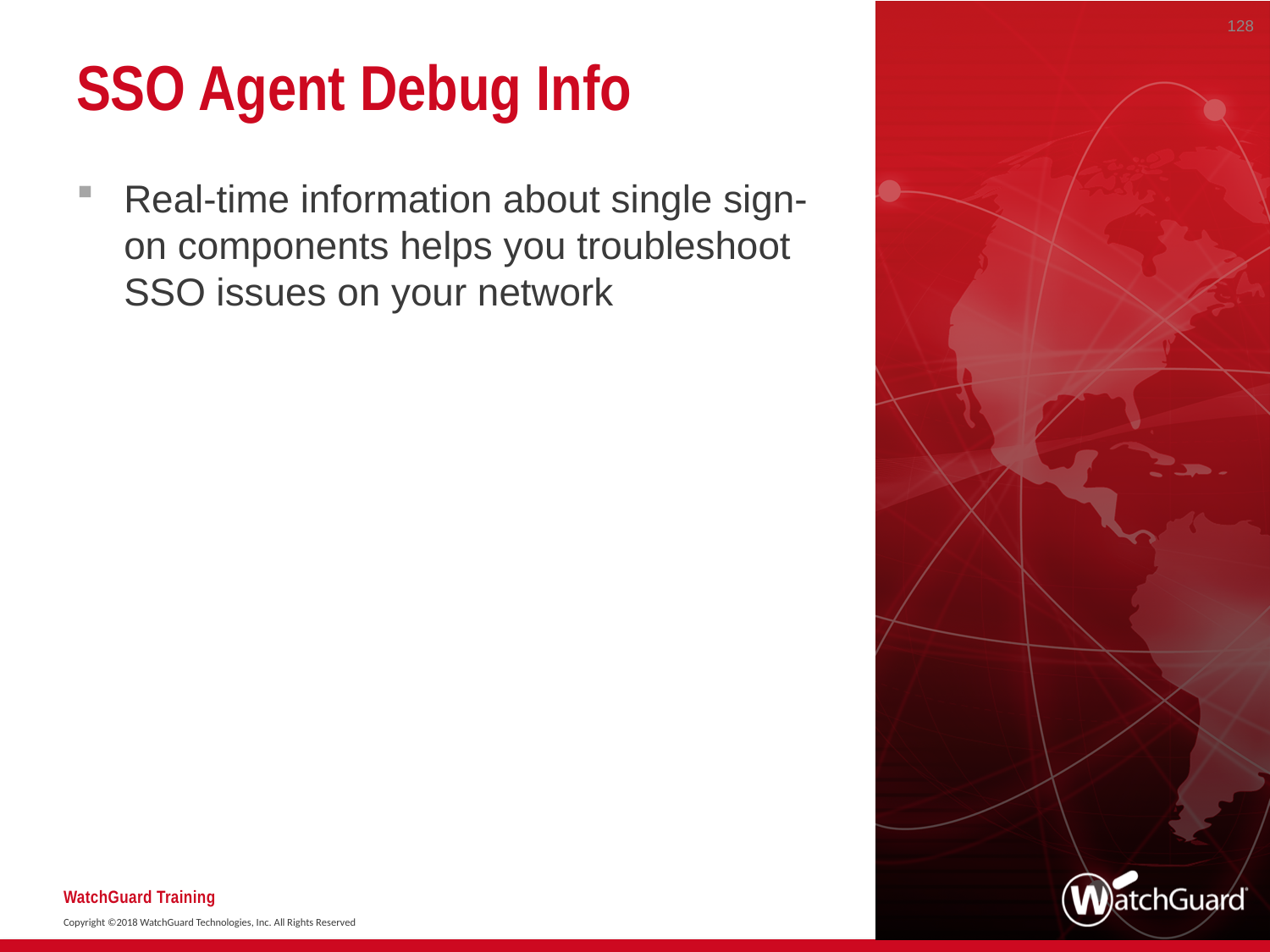

128
# SSO Agent Debug Info
Real-time information about single sign-on components helps you troubleshoot SSO issues on your network